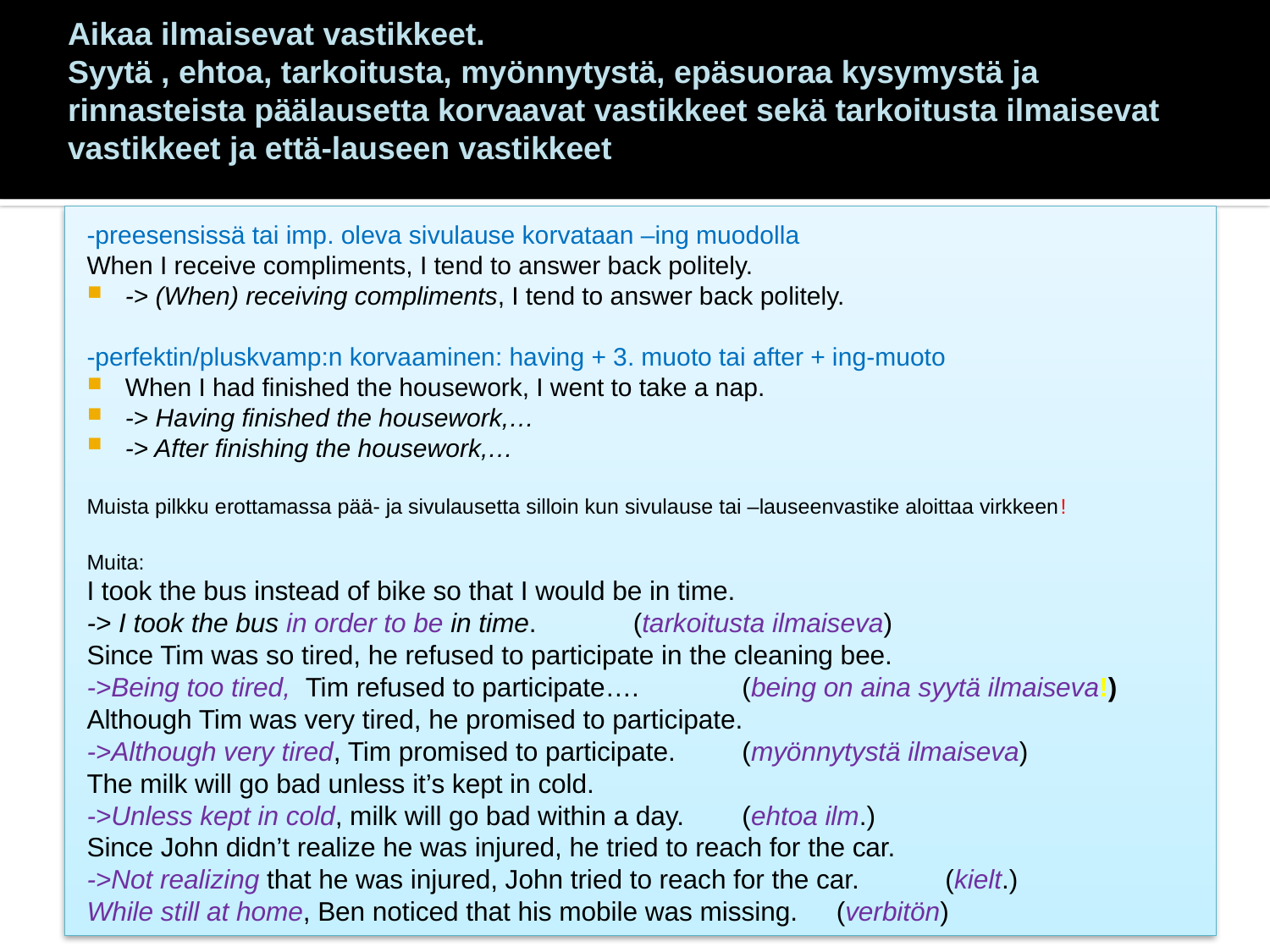

# Aikaa ilmaisevat vastikkeet. Syytä , ehtoa, tarkoitusta, myönnytystä, epäsuoraa kysymystä ja rinnasteista päälausetta korvaavat vastikkeet sekä tarkoitusta ilmaisevat vastikkeet ja että-lauseen vastikkeet
-preesensissä tai imp. oleva sivulause korvataan –ing muodolla
When I receive compliments, I tend to answer back politely.
-> (When) receiving compliments, I tend to answer back politely.

-perfektin/pluskvamp:n korvaaminen: having + 3. muoto tai after + ing-muoto
When I had finished the housework, I went to take a nap.
-> Having finished the housework,…
-> After finishing the housework,…

Muista pilkku erottamassa pää- ja sivulausetta silloin kun sivulause tai –lauseenvastike aloittaa virkkeen!

Muita:
I took the bus instead of bike so that I would be in time.
-> I took the bus in order to be in time. 			(tarkoitusta ilmaiseva)
Since Tim was so tired, he refused to participate in the cleaning bee.
->Being too tired,  Tim refused to participate….	 (being on aina syytä ilmaiseva!)
Although Tim was very tired, he promised to participate.
->Although very tired, Tim promised to participate.	 (myönnytystä ilmaiseva)
The milk will go bad unless it’s kept in cold.
->Unless kept in cold, milk will go bad within a day.	 (ehtoa ilm.)
Since John didn’t realize he was injured, he tried to reach for the car.
->Not realizing that he was injured, John tried to reach for the car.	 (kielt.)
While still at home, Ben noticed that his mobile was missing.	(verbitön)